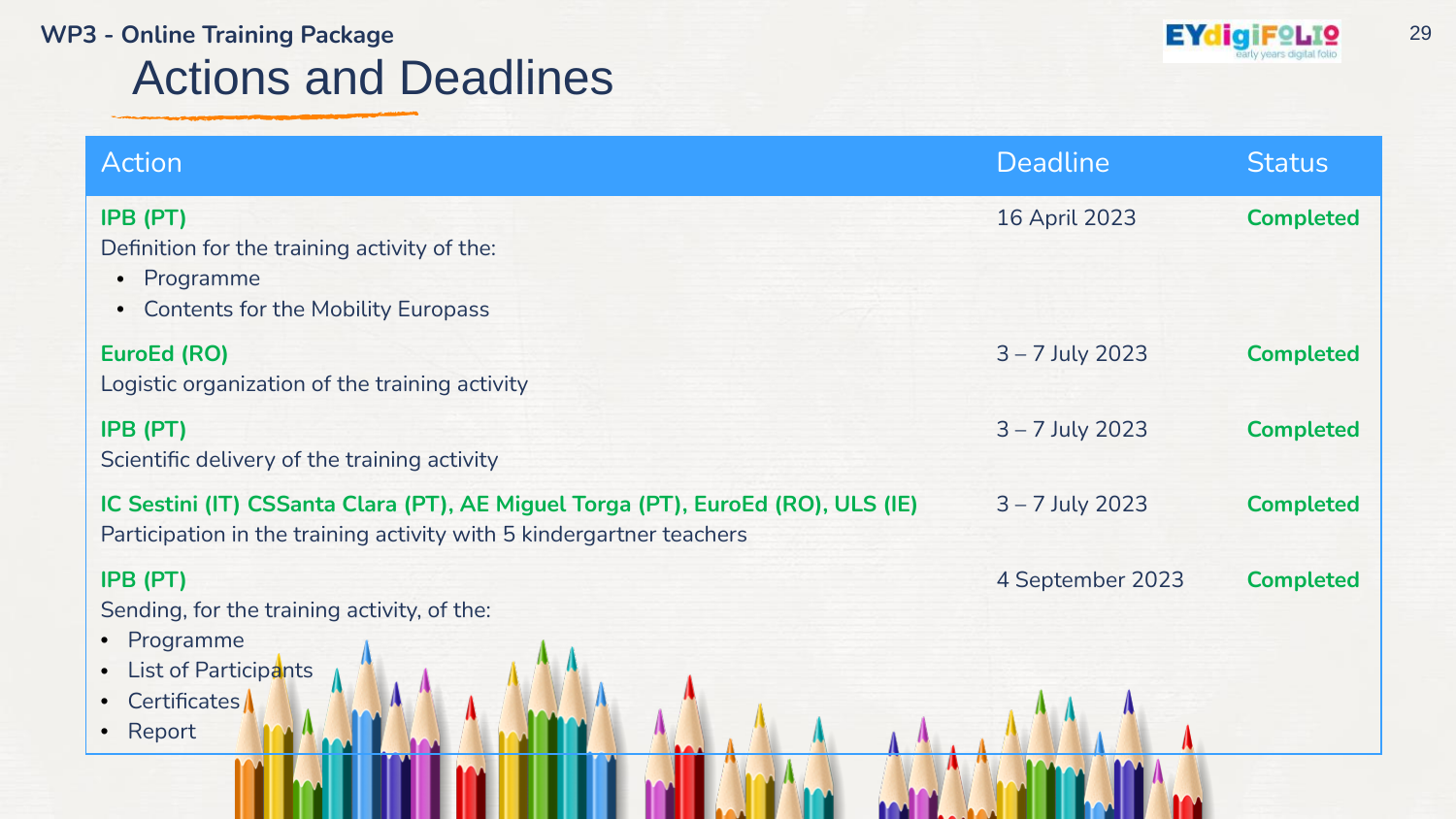

WP3 - Online Training Package
29
Actions and Deadlines

| Action | Deadline | Status |
| --- | --- | --- |
| IPB (PT) Definition for the training activity of the: Programme Contents for the Mobility Europass | 16 April 2023 | Completed |
| EuroEd (RO) Logistic organization of the training activity | 3 – 7 July 2023 | Completed |
| IPB (PT) Scientific delivery of the training activity | 3 – 7 July 2023 | Completed |
| IC Sestini (IT) CSSanta Clara (PT), AE Miguel Torga (PT), EuroEd (RO), ULS (IE) Participation in the training activity with 5 kindergartner teachers | 3 – 7 July 2023 | Completed |
| IPB (PT) Sending, for the training activity, of the: Programme List of Participants Certificates Report | 4 September 2023 | Completed |